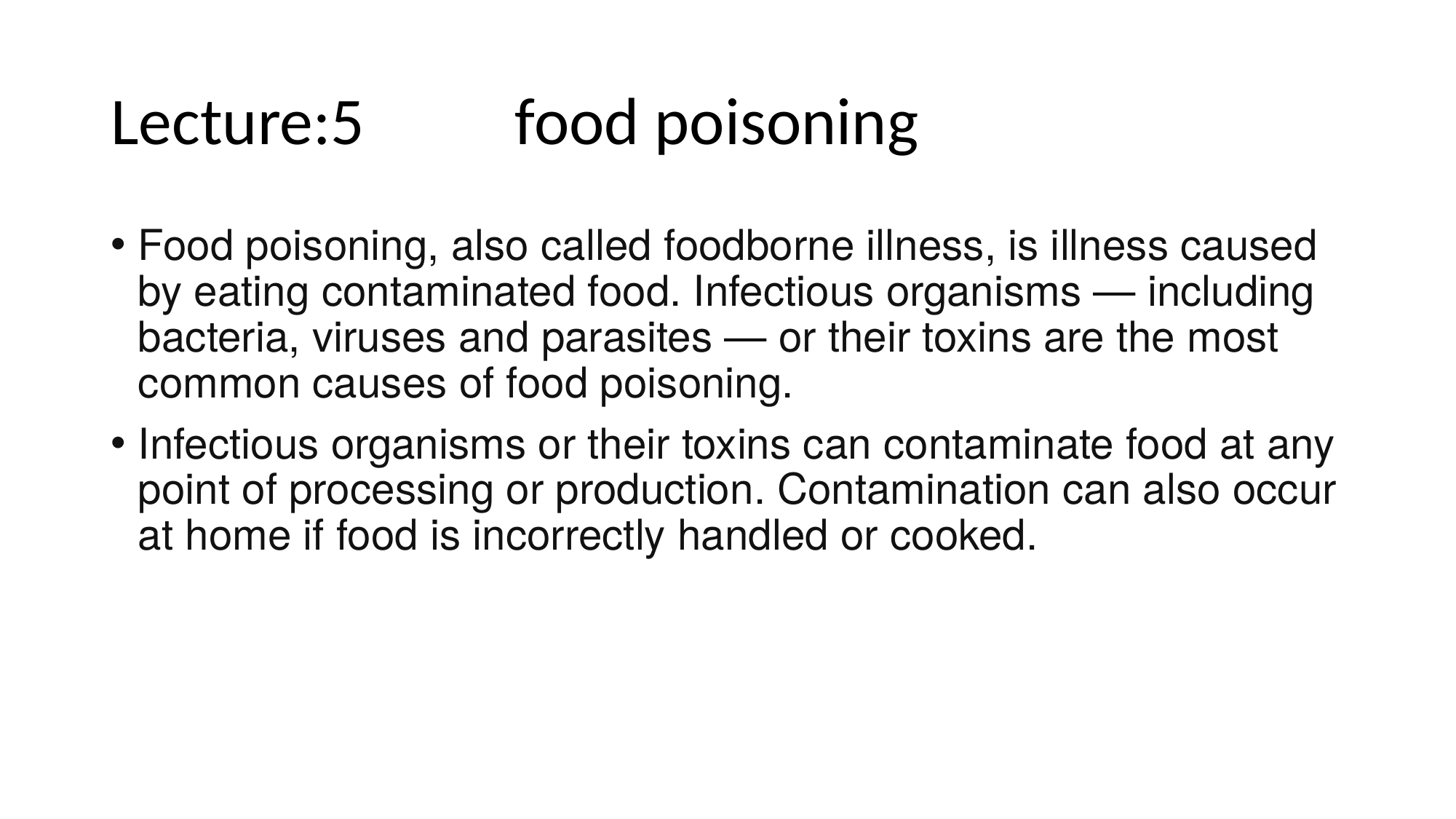

# Lecture:5          food poisoning
Food poisoning, also called foodborne illness, is illness caused by eating contaminated food. Infectious organisms — including bacteria, viruses and parasites — or their toxins are the most common causes of food poisoning.
Infectious organisms or their toxins can contaminate food at any point of processing or production. Contamination can also occur at home if food is incorrectly handled or cooked.